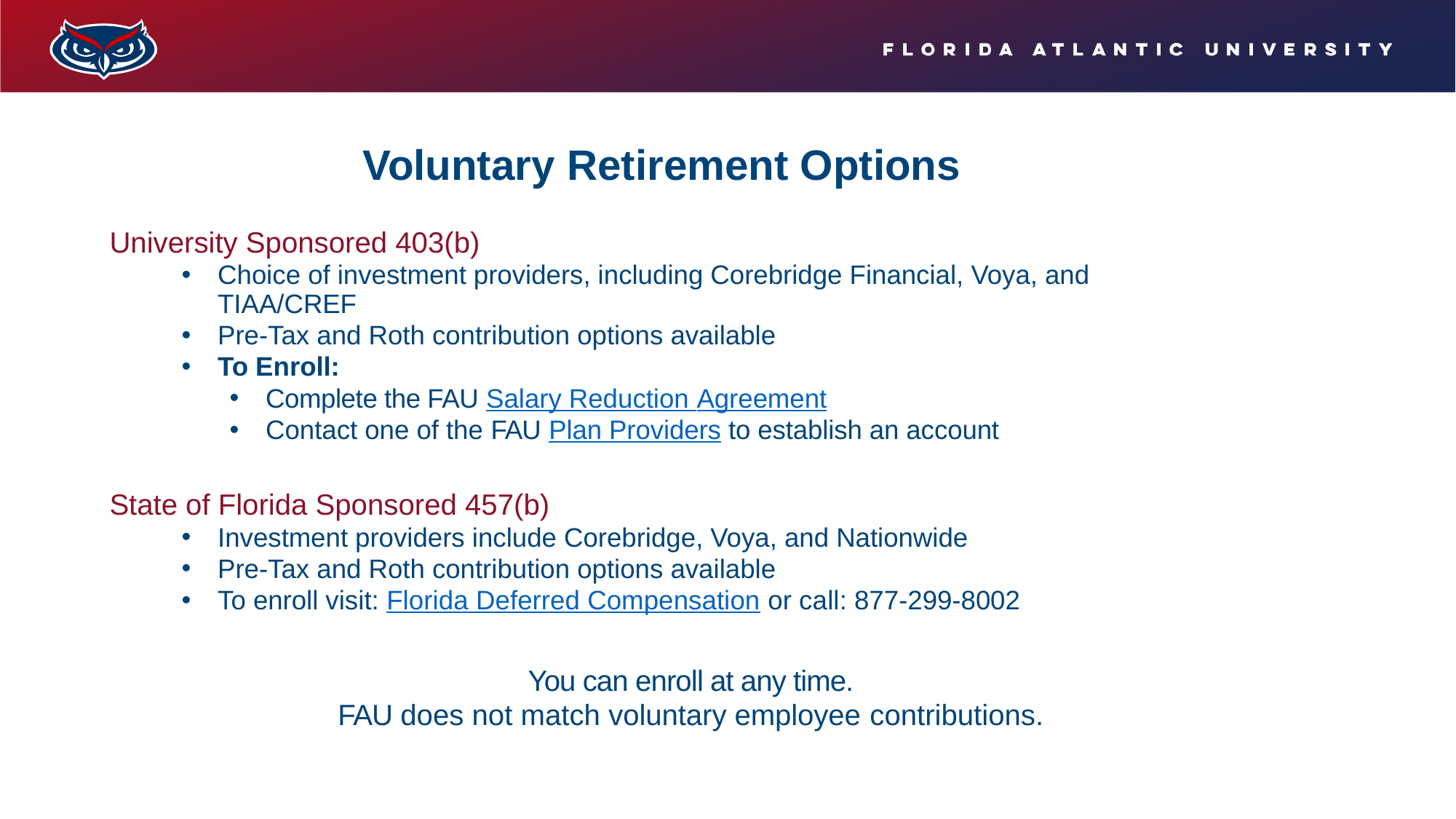

# Voluntary Retirement Options
University Sponsored 403(b)
Choice of investment providers, including Corebridge Financial, Voya, and TIAA/CREF
Pre-Tax and Roth contribution options available
To Enroll:
Complete the FAU Salary Reduction Agreement
Contact one of the FAU Plan Providers to establish an account

State of Florida Sponsored 457(b)
Investment providers include Corebridge, Voya, and Nationwide
Pre-Tax and Roth contribution options available
To enroll visit: Florida Deferred Compensation or call: 877-299-8002

You can enroll at any time.
FAU does not match voluntary employee contributions.